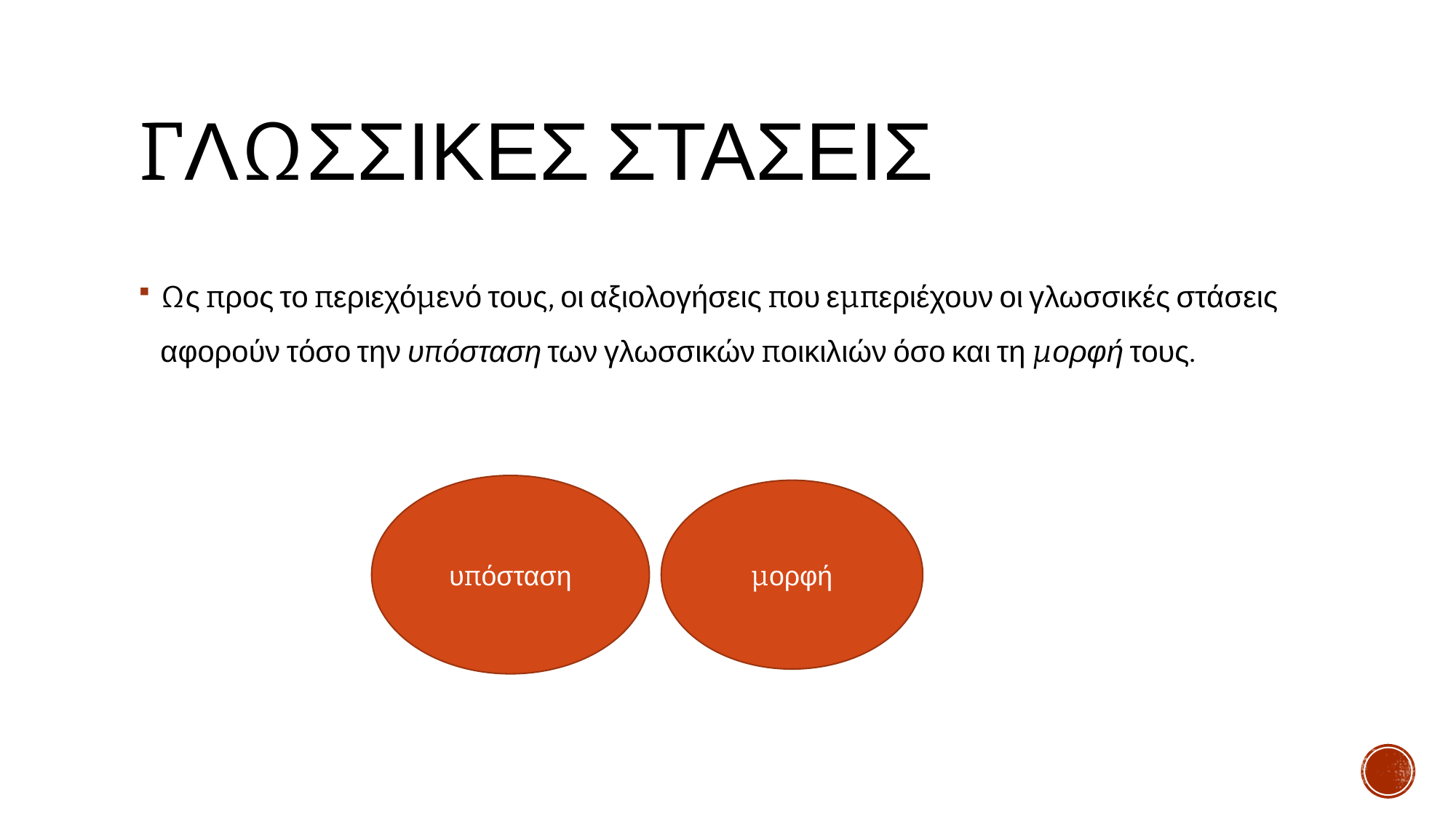

# Γλωσσικεσ στασεισ
Ως προς το περιεχόμενό τους, οι αξιολογήσεις που εμπεριέχουν οι γλωσσικές στάσεις αφορούν τόσο την υπόσταση των γλωσσικών ποικιλιών όσο και τη μορφή τους.

υπόσταση
μορφή